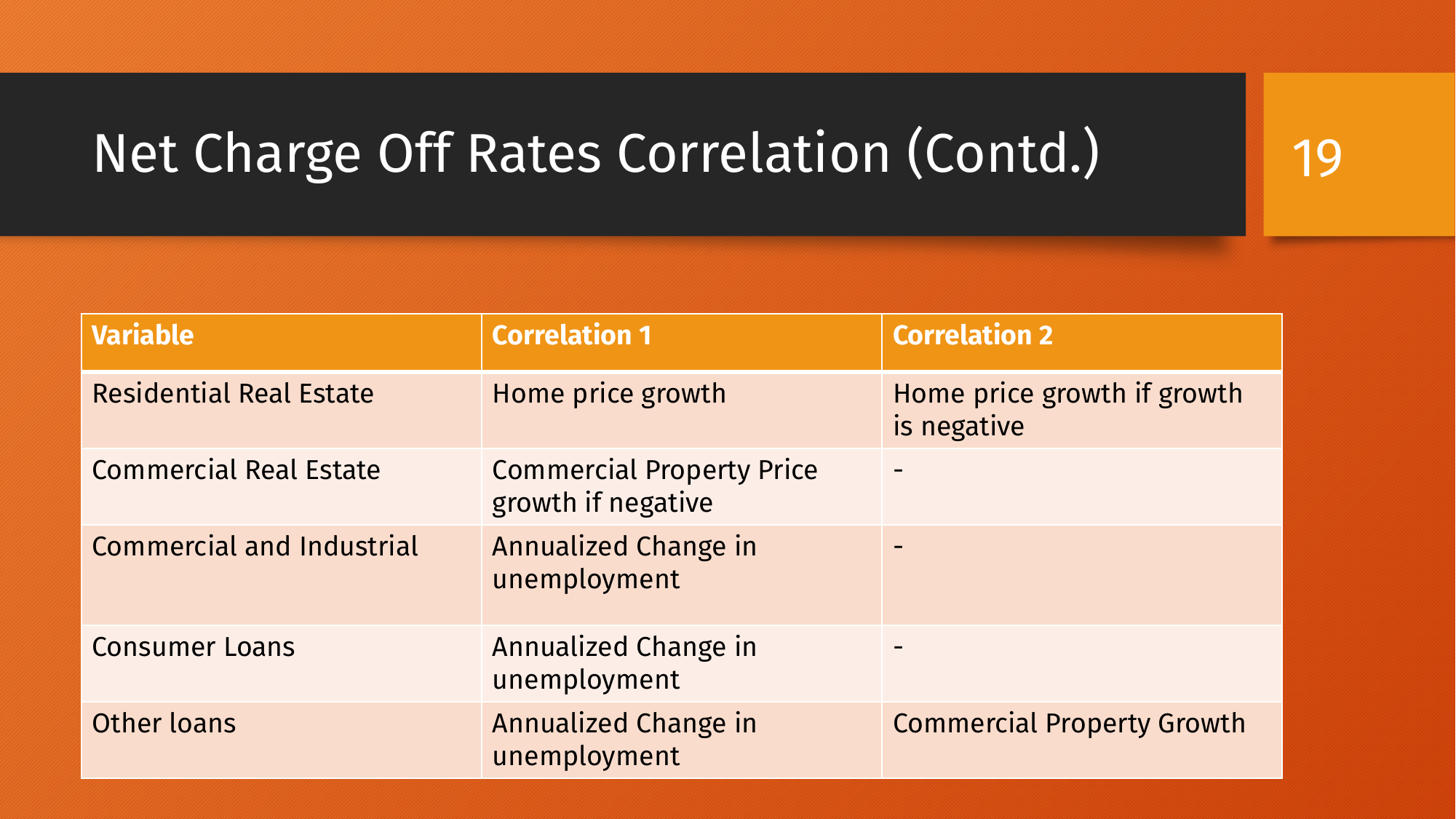

19
# Net Charge Off Rates Correlation (Contd.)
| Variable | Correlation 1 | Correlation 2 |
| --- | --- | --- |
| Residential Real Estate | Home price growth | Home price growth if growth is negative |
| Commercial Real Estate | Commercial Property Price growth if negative | - |
| Commercial and Industrial | Annualized Change in unemployment | - |
| Consumer Loans | Annualized Change in unemployment | - |
| Other loans | Annualized Change in unemployment | Commercial Property Growth |